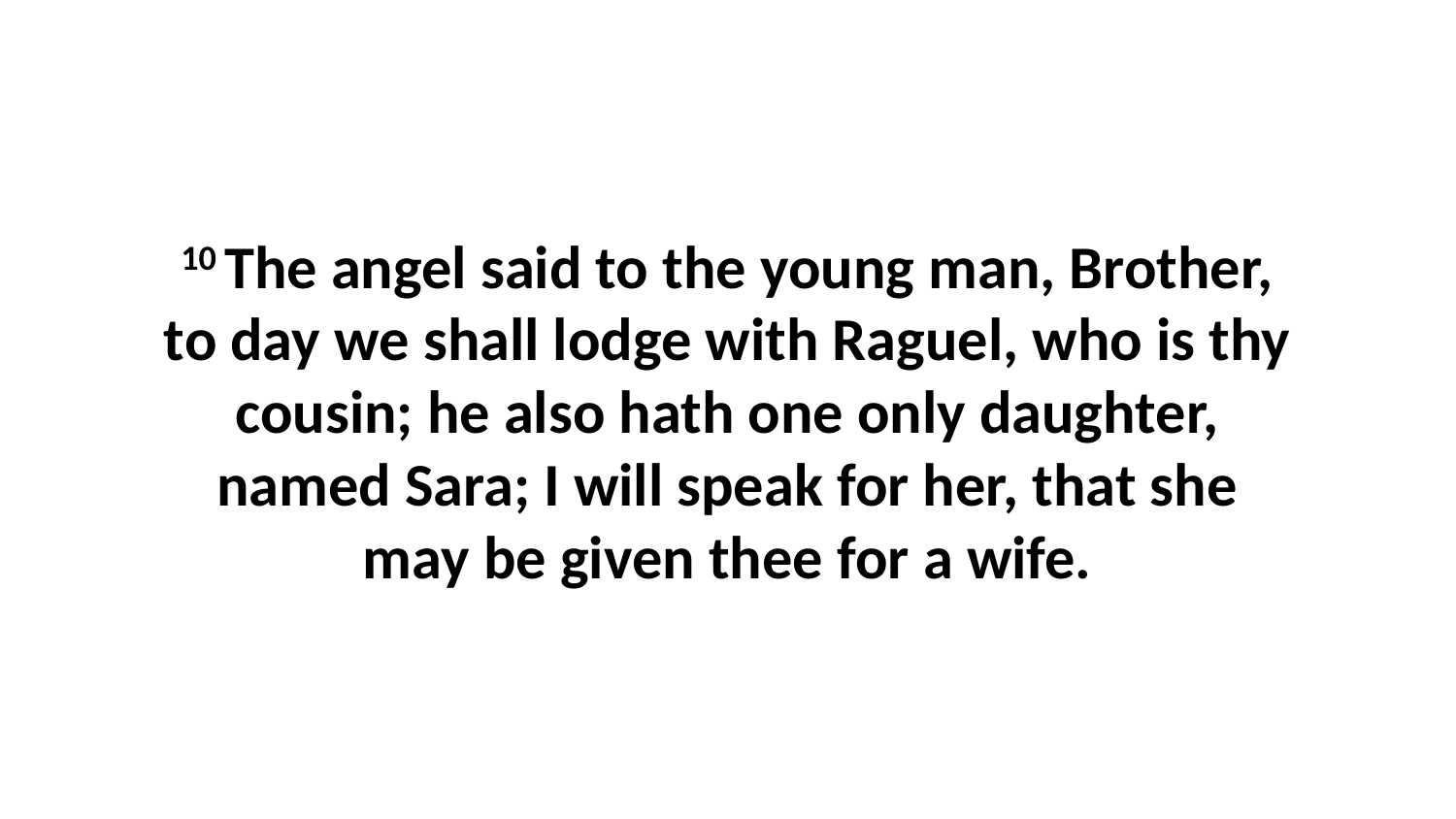

10 The angel said to the young man, Brother, to day we shall lodge with Raguel, who is thy cousin; he also hath one only daughter, named Sara; I will speak for her, that she may be given thee for a wife.